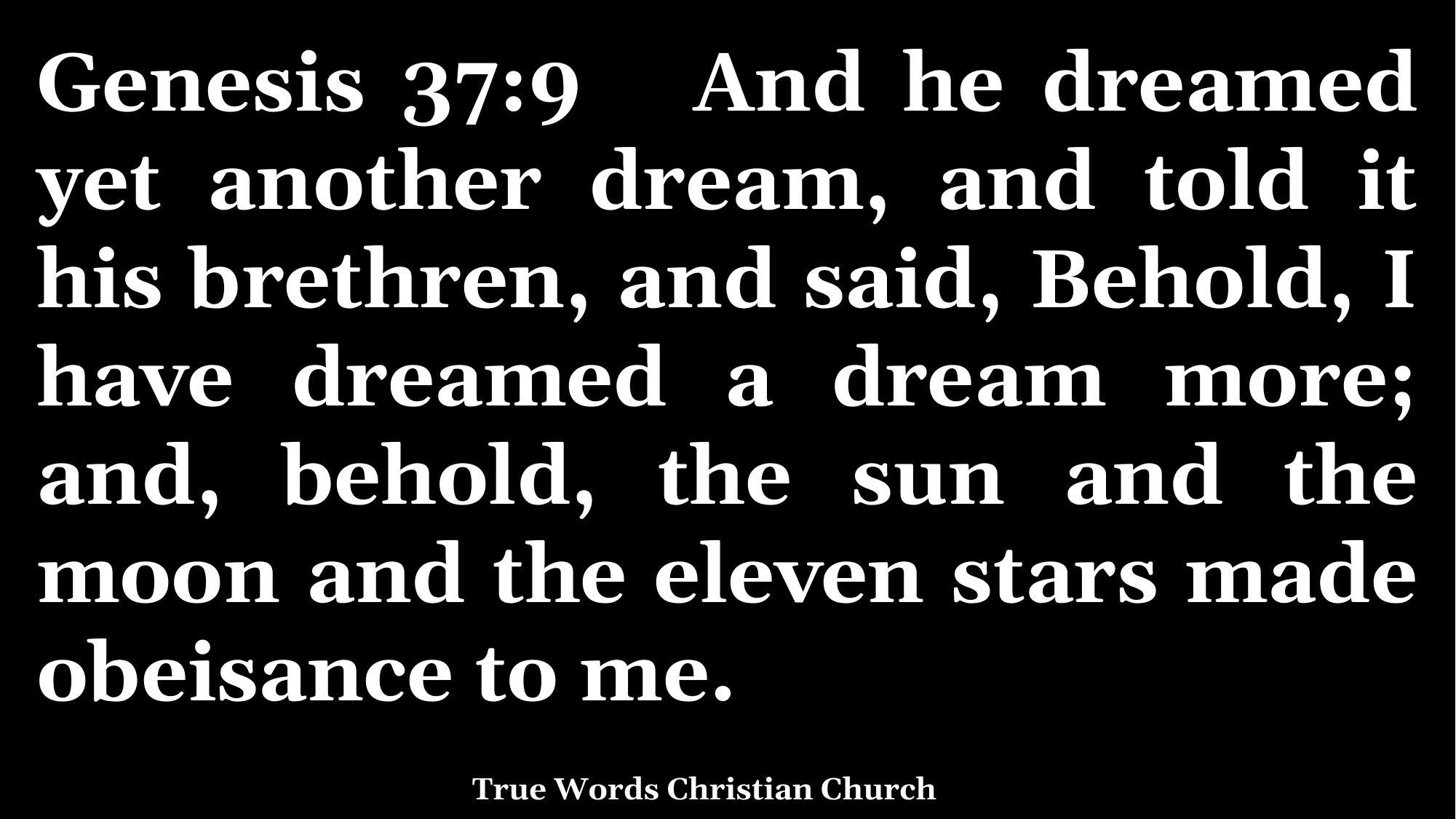

Genesis 37:9   And he dreamed yet another dream, and told it his brethren, and said, Behold, I have dreamed a dream more; and, behold, the sun and the moon and the eleven stars made obeisance to me.
True Words Christian Church